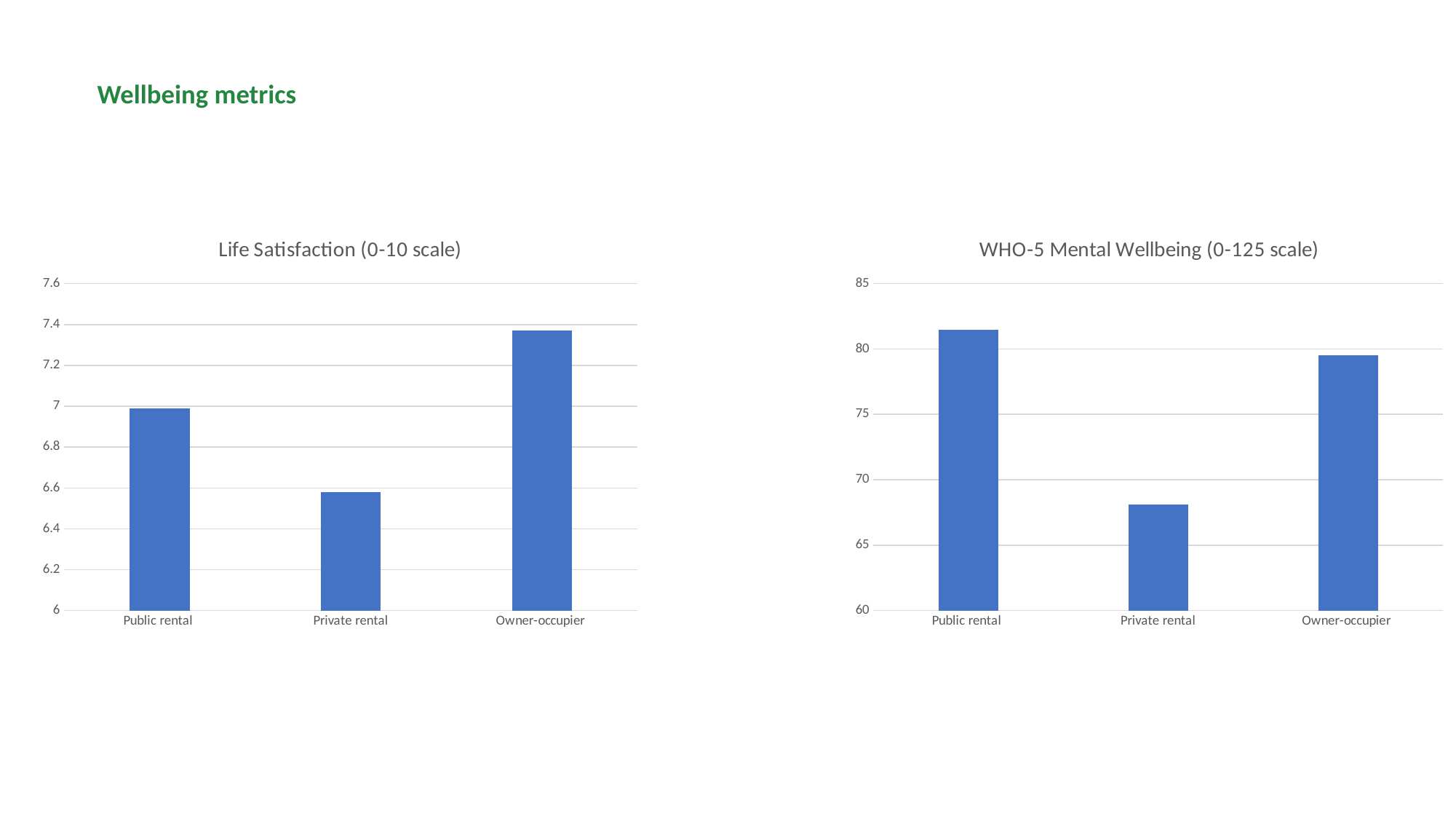

# Wellbeing metrics

### Chart: Life Satisfaction (0-10 scale)

| Category |  |
|---|---|
| Public rental  | 6.99 |
| Private rental | 6.58 |
| Owner-occupier  | 7.37 |

### Chart: WHO-5 Mental Wellbeing (0-125 scale)

| Category |  |
|---|---|
| Public rental  | 81.45 |
| Private rental | 68.1 |
| Owner-occupier  | 79.5 |